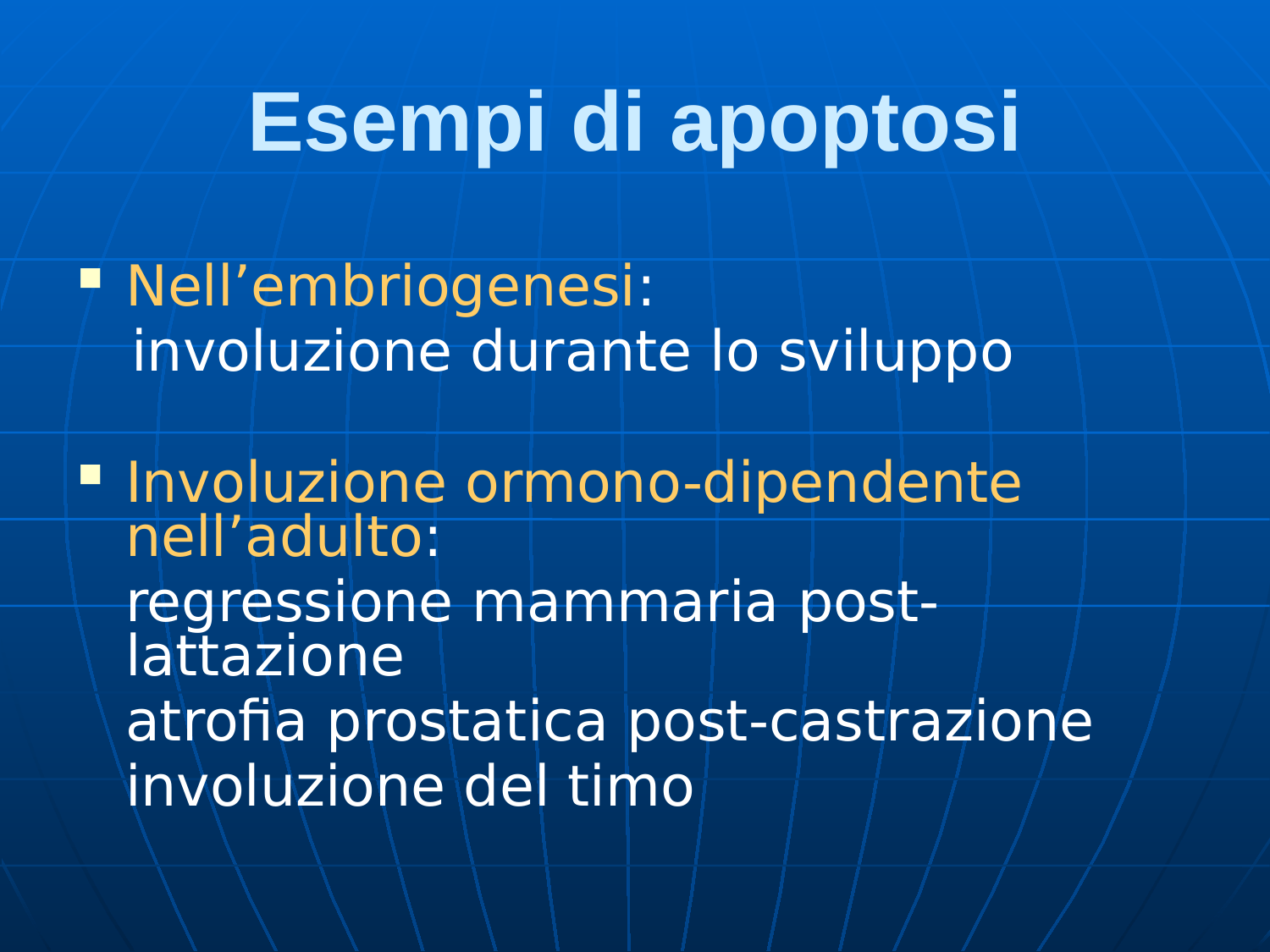

# Esempi di apoptosi
Nell’embriogenesi:
   involuzione durante lo sviluppo

Involuzione ormono-dipendente nell’adulto:
	regressione mammaria post-lattazione
	atrofia prostatica post-castrazione
	involuzione del timo